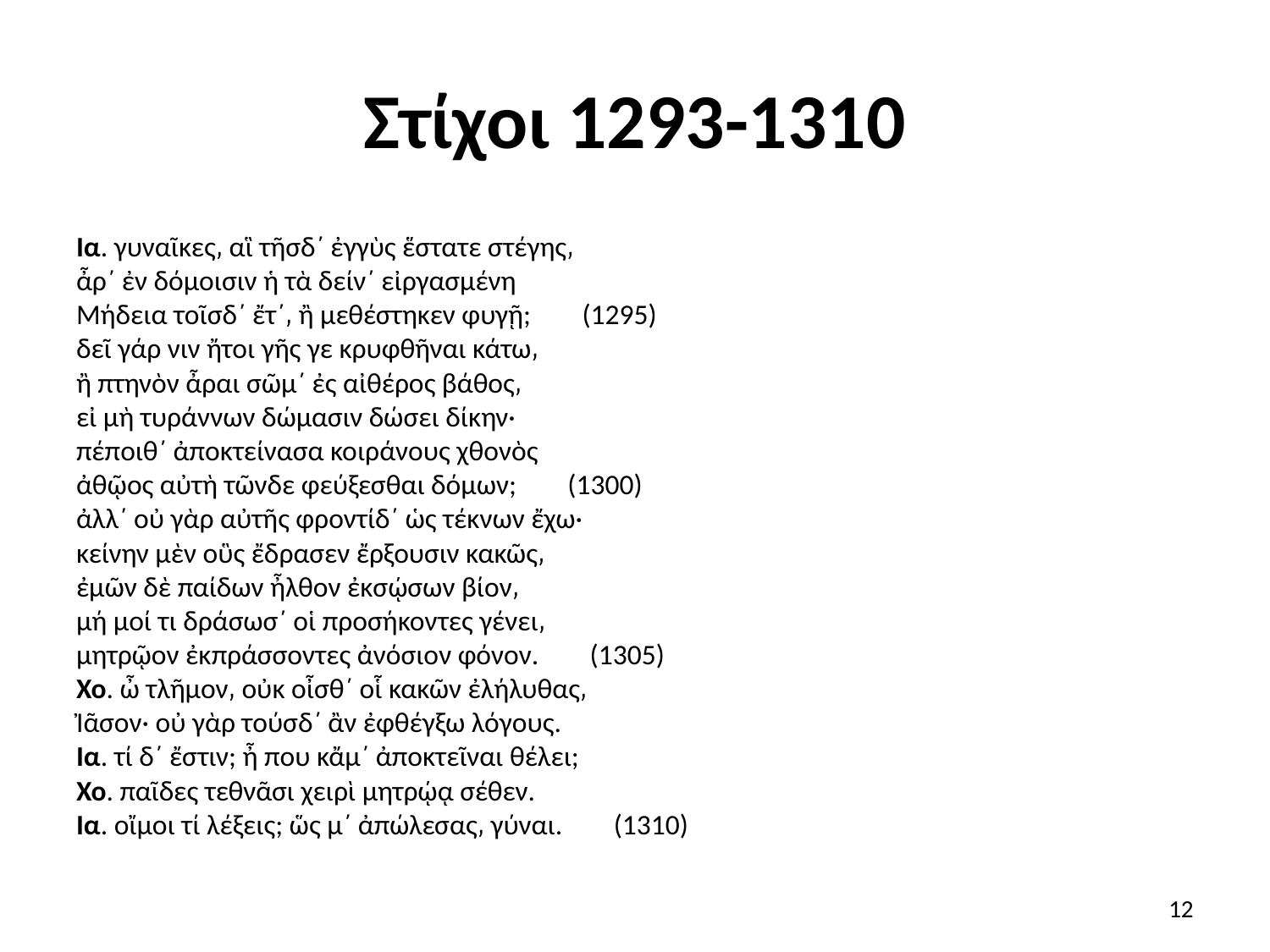

# Στίχοι 1293-1310
Ια. γυναῖκες͵ αἳ τῆσδ΄ ἐγγὺς ἕστατε στέγης͵
ἆρ΄ ἐν δόμοισιν ἡ τὰ δείν΄ εἰργασμένη
Μήδεια τοῖσδ΄ ἔτ΄͵ ἢ μεθέστηκεν φυγῇ;        (1295)
δεῖ γάρ νιν ἤτοι γῆς γε κρυφθῆναι κάτω͵
ἢ πτηνὸν ἆραι σῶμ΄ ἐς αἰθέρος βάθος͵
εἰ μὴ τυράννων δώμασιν δώσει δίκην·
πέποιθ΄ ἀποκτείνασα κοιράνους χθονὸς
ἀθῷος αὐτὴ τῶνδε φεύξεσθαι δόμων;        (1300)
ἀλλ΄ οὐ γὰρ αὐτῆς φροντίδ΄ ὡς τέκνων ἔχω·
κείνην μὲν οὓς ἔδρασεν ἔρξουσιν κακῶς͵
ἐμῶν δὲ παίδων ἦλθον ἐκσῴσων βίον͵
μή μοί τι δράσωσ΄ οἱ προσήκοντες γένει͵
μητρῷον ἐκπράσσοντες ἀνόσιον φόνον.        (1305)
Χο. ὦ τλῆμον͵ οὐκ οἶσθ΄ οἷ κακῶν ἐλήλυθας͵
Ἰᾶσον· οὐ γὰρ τούσδ΄ ἂν ἐφθέγξω λόγους.
Ια. τί δ΄ ἔστιν; ἦ που κἄμ΄ ἀποκτεῖναι θέλει;
Χο. παῖδες τεθνᾶσι χειρὶ μητρῴᾳ σέθεν.
Ια. οἴμοι τί λέξεις; ὥς μ΄ ἀπώλεσας͵ γύναι.        (1310)
12